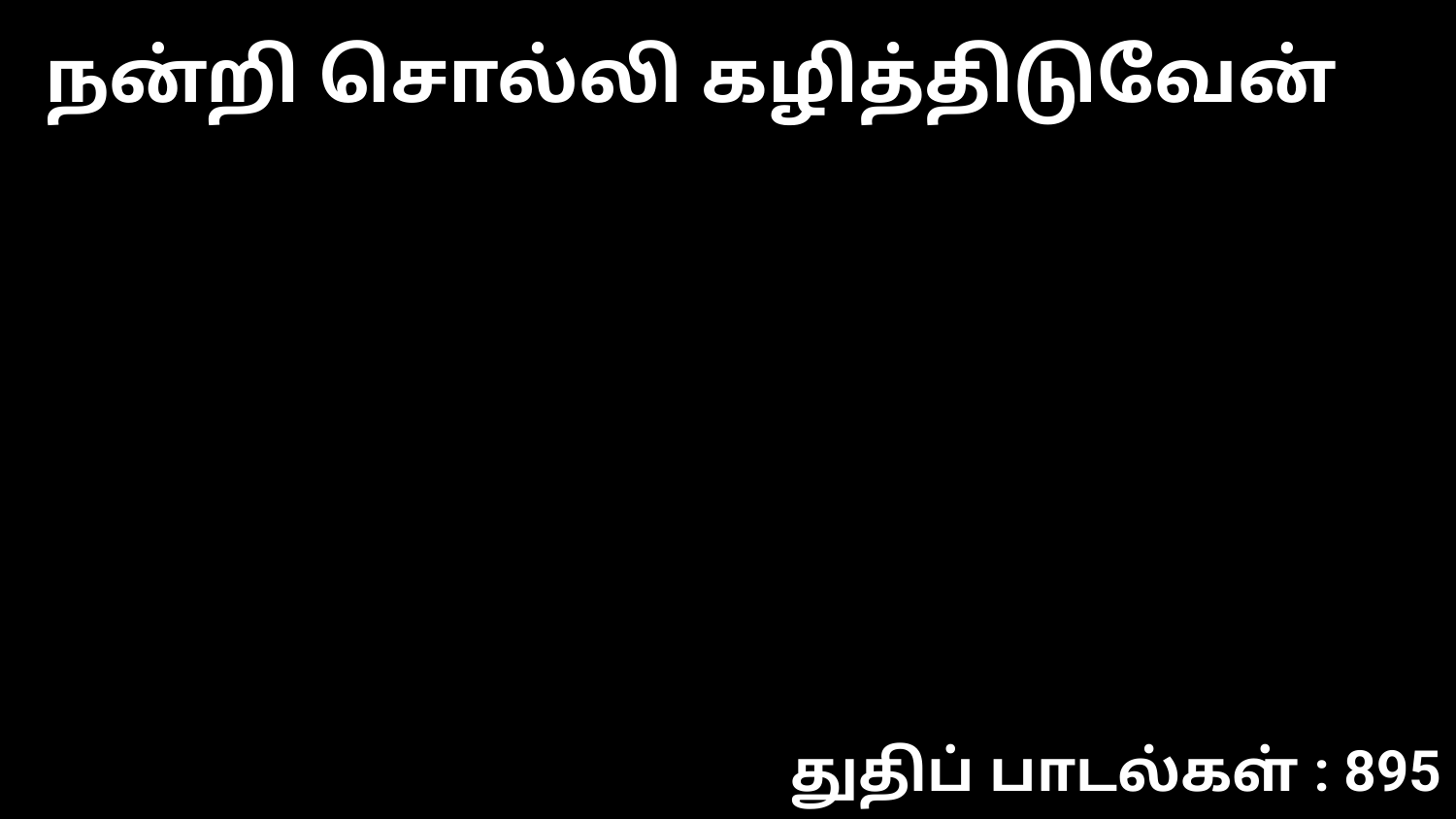

நன்றி சொல்லி கழித்திடுவேன்
துதிப் பாடல்கள் : 895